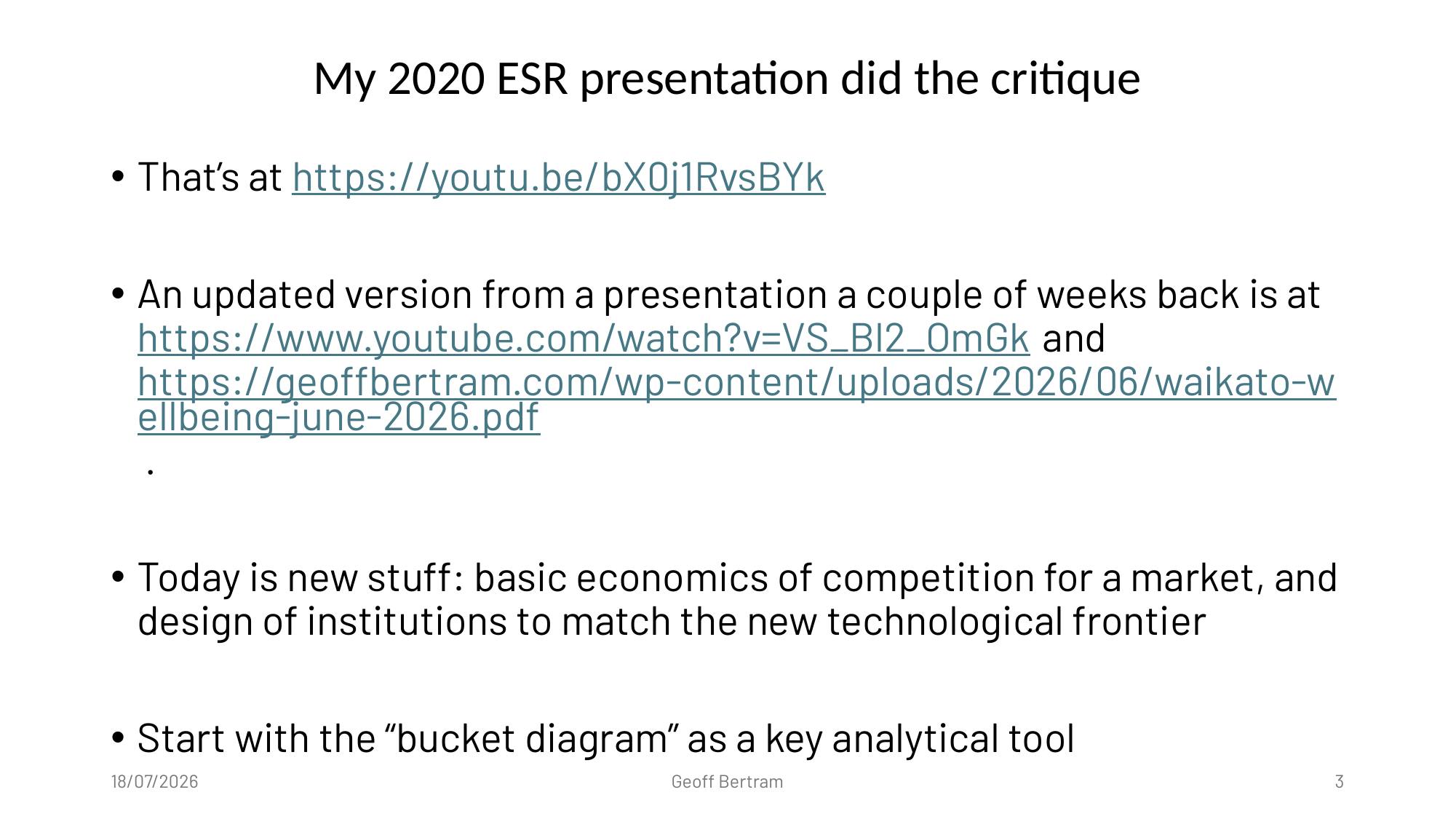

# My 2020 ESR presentation did the critique
That’s at https://youtu.be/bX0j1RvsBYk

An updated version from a presentation a couple of weeks back is at https://www.youtube.com/watch?v=VS_Bl2_OmGk  and https://geoffbertram.com/wp-content/uploads/2026/06/waikato-wellbeing-june-2026.pdf .

Today is new stuff: basic economics of competition for a market, and design of institutions to match the new technological frontier

Start with the “bucket diagram” as a key analytical tool
18/07/2026
Geoff Bertram
3